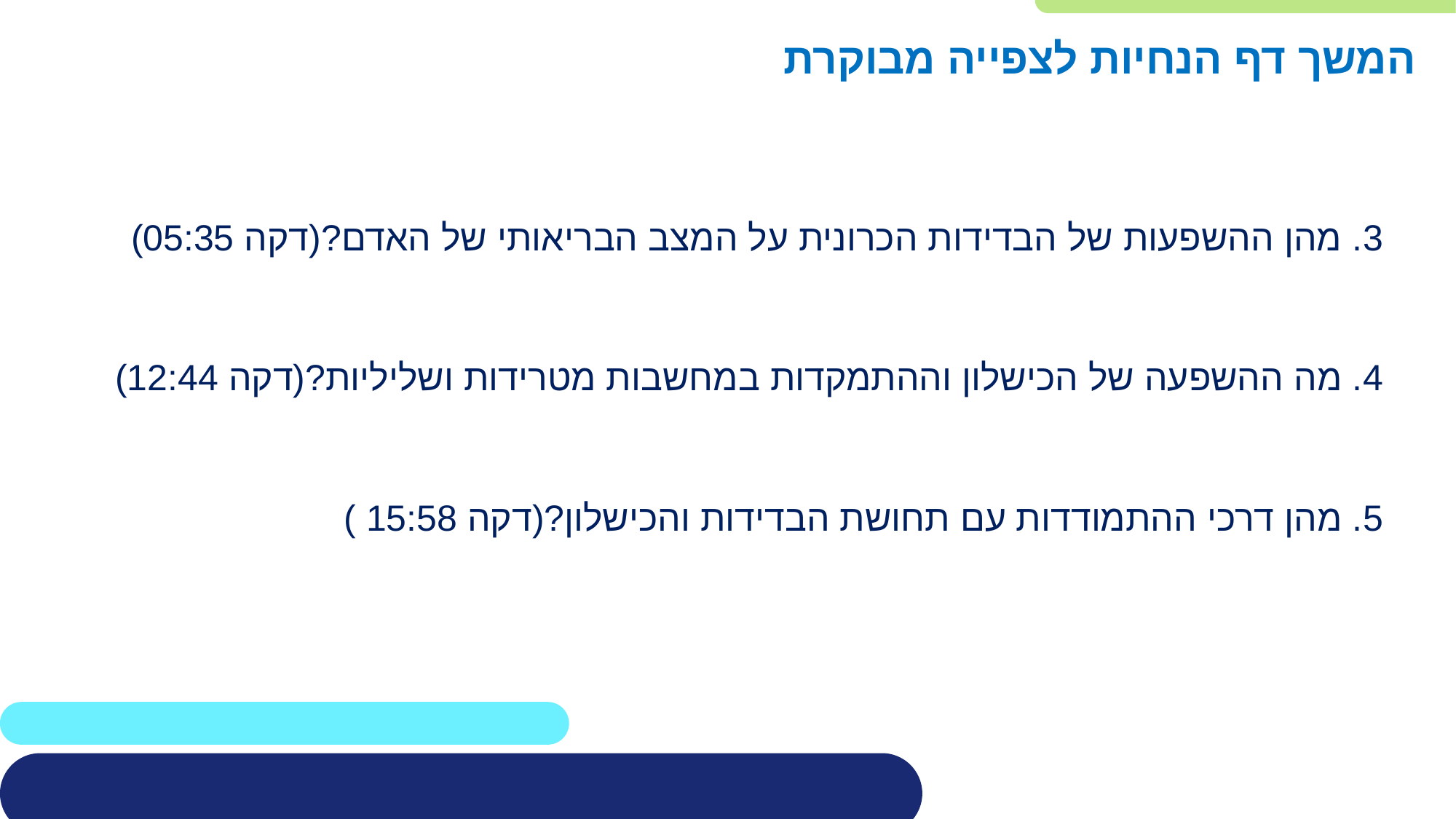

המשך דף הנחיות לצפייה מבוקרת
3. מהן ההשפעות של הבדידות הכרונית על המצב הבריאותי של האדם?(דקה 05:35)
4. מה ההשפעה של הכישלון וההתמקדות במחשבות מטרידות ושליליות?(דקה 12:44)
5. מהן דרכי ההתמודדות עם תחושת הבדידות והכישלון?(דקה 15:58 )